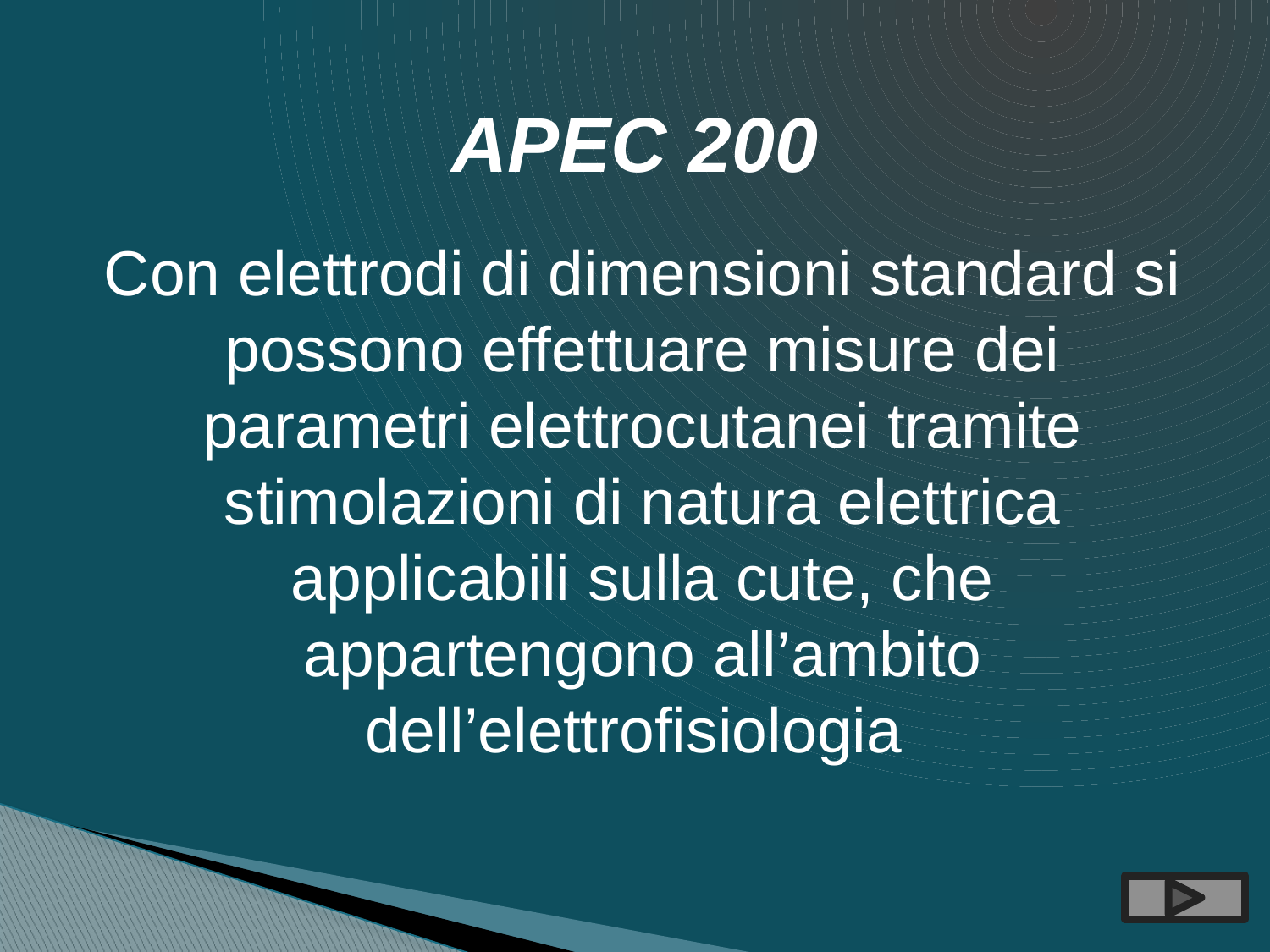

# APEC 200
Con elettrodi di dimensioni standard si possono effettuare misure dei parametri elettrocutanei tramite stimolazioni di natura elettrica applicabili sulla cute, che appartengono all’ambito dell’elettrofisiologia